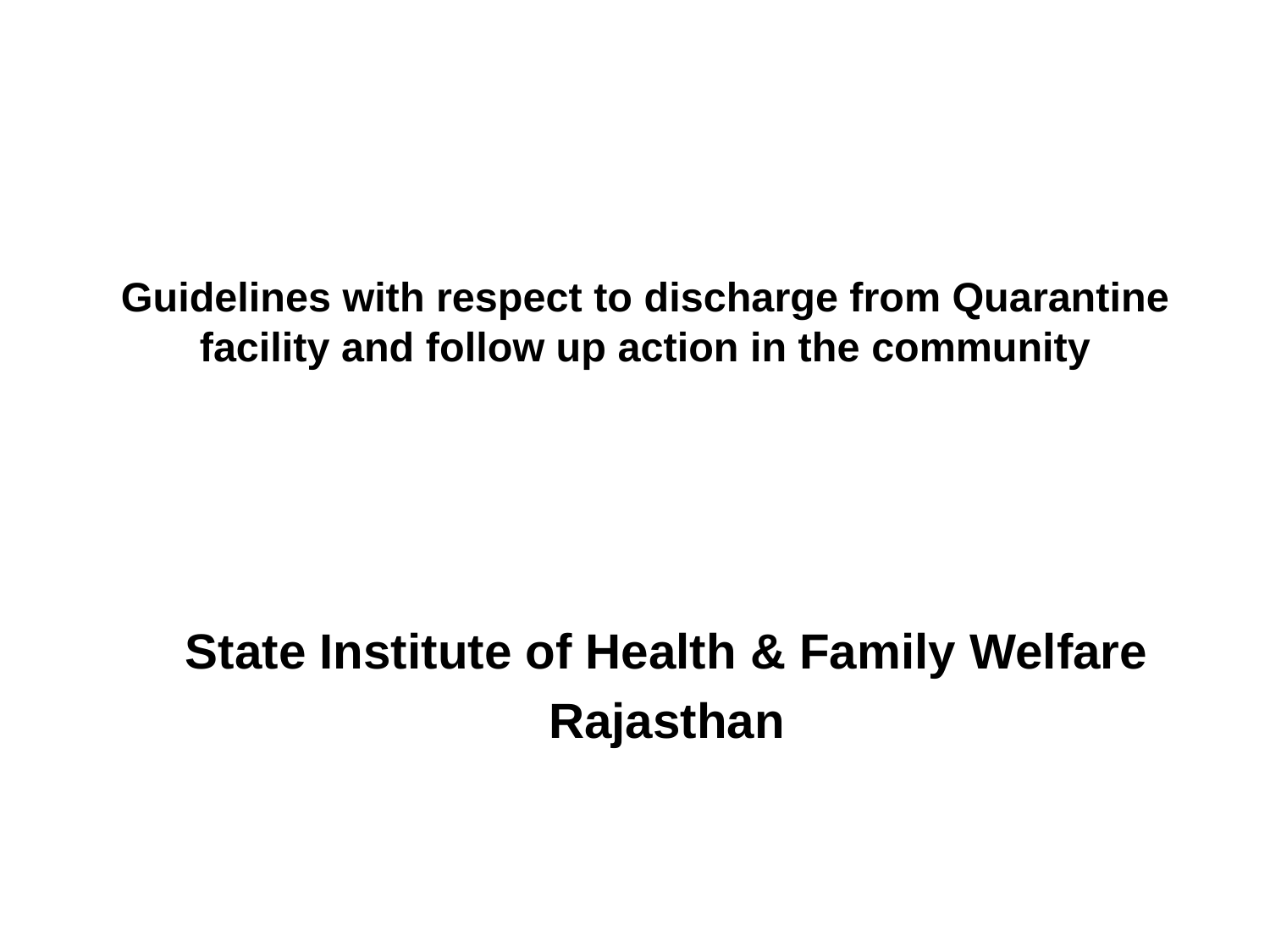

# Guidelines with respect to discharge from Quarantine facility and follow up action in the community
State Institute of Health & Family Welfare
Rajasthan